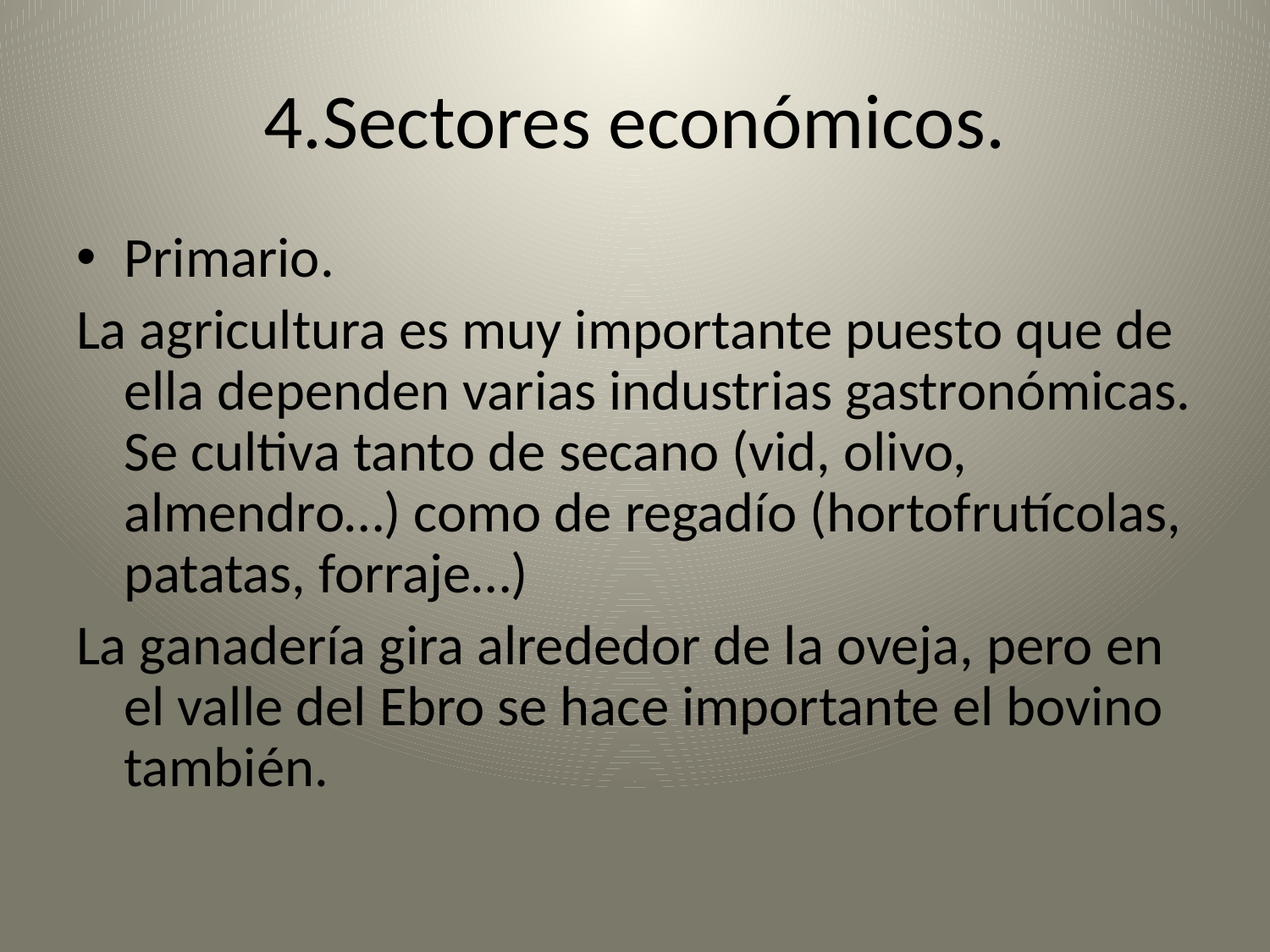

# 4.Sectores económicos.
Primario.
La agricultura es muy importante puesto que de ella dependen varias industrias gastronómicas. Se cultiva tanto de secano (vid, olivo, almendro…) como de regadío (hortofrutícolas, patatas, forraje…)
La ganadería gira alrededor de la oveja, pero en el valle del Ebro se hace importante el bovino también.